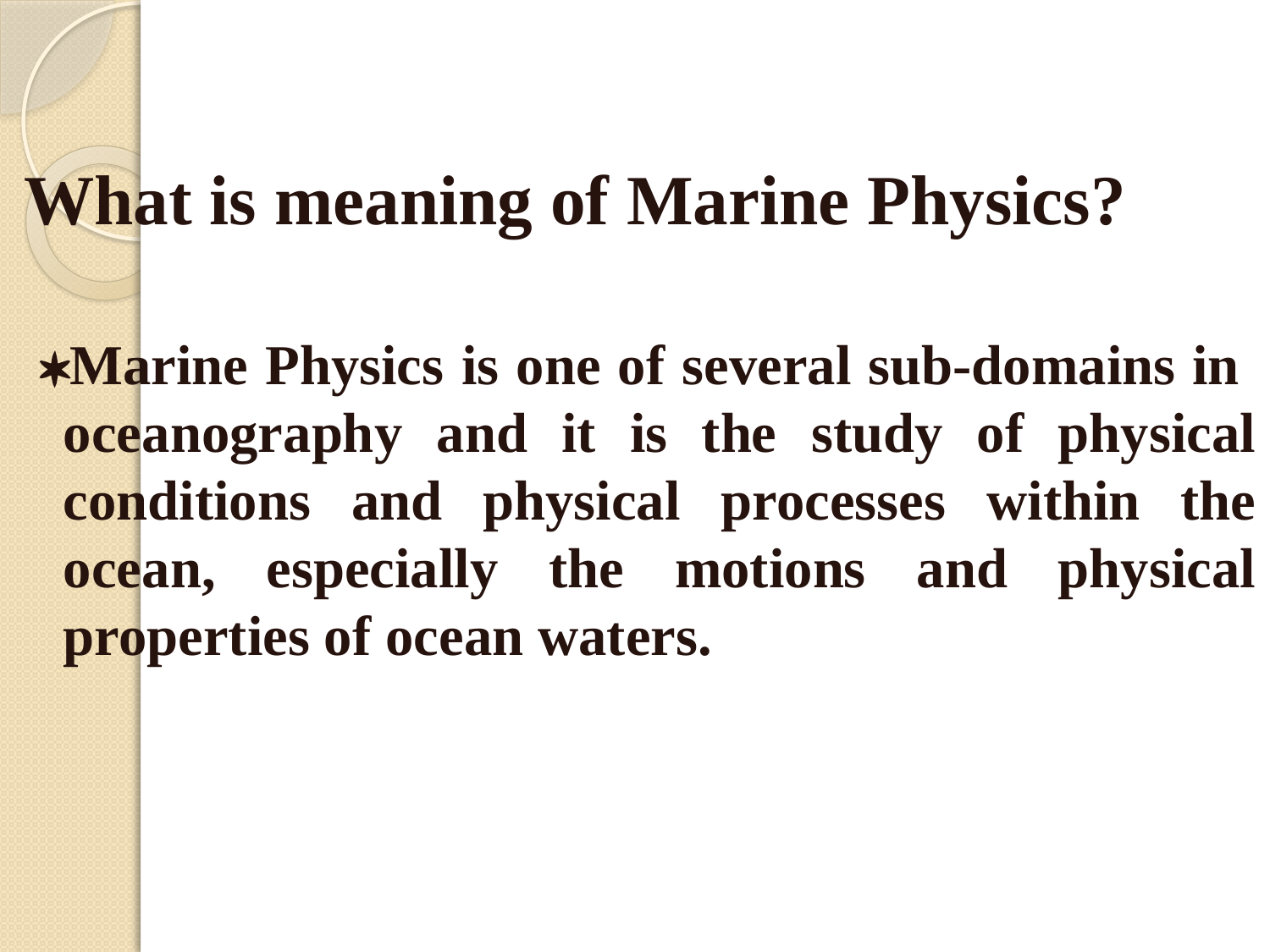

What is meaning of Marine Physics?

 ∗Marine Physics is one of several sub-domains in  oceanography and it is the study of physical conditions and physical processes within the ocean, especially the motions and physical properties of ocean waters.